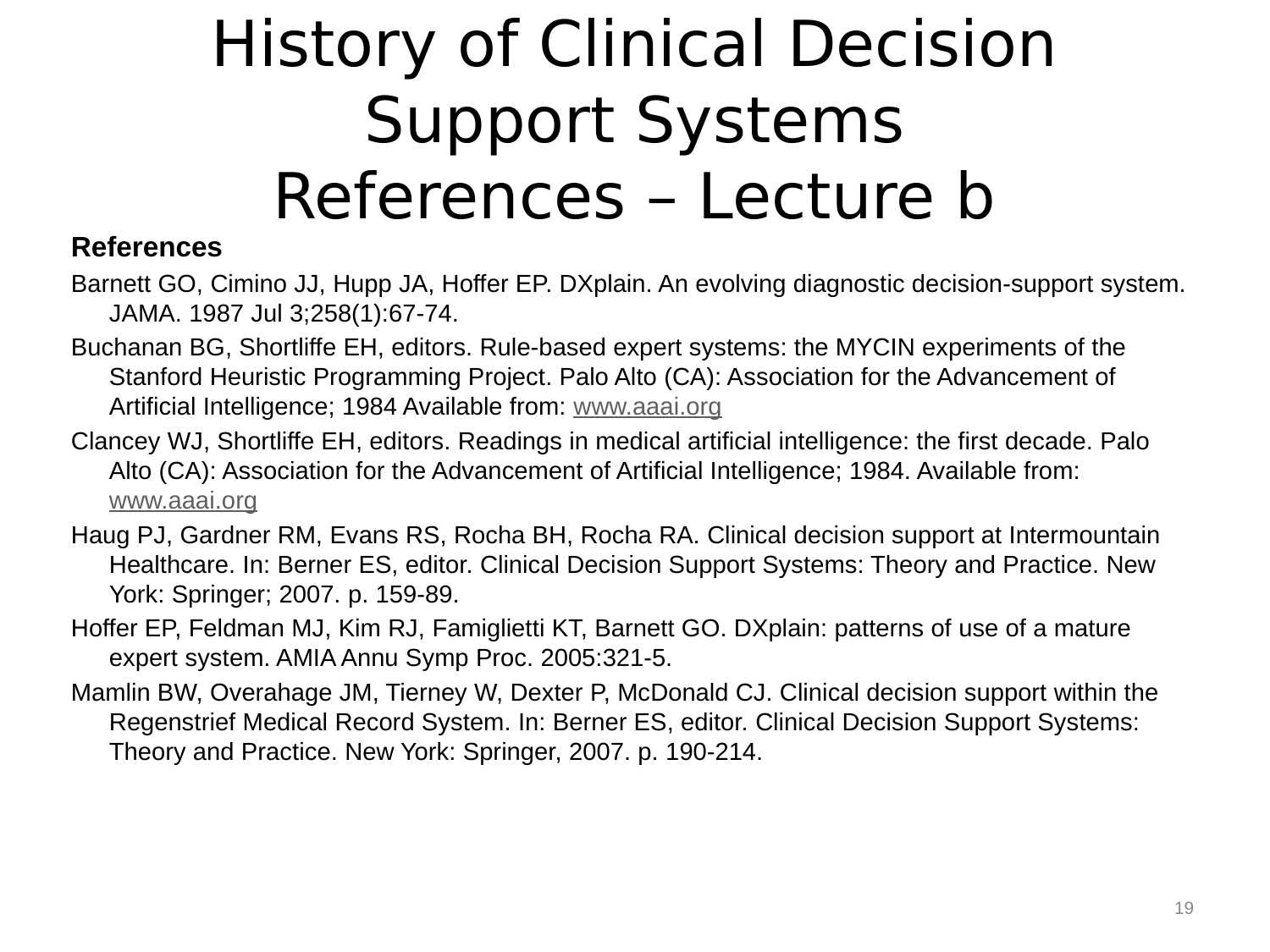

# History of Clinical Decision Support Systems References – Lecture b
References
Barnett GO, Cimino JJ, Hupp JA, Hoffer EP. DXplain. An evolving diagnostic decision-support system. JAMA. 1987 Jul 3;258(1):67-74.
Buchanan BG, Shortliffe EH, editors. Rule-based expert systems: the MYCIN experiments of the Stanford Heuristic Programming Project. Palo Alto (CA): Association for the Advancement of Artificial Intelligence; 1984 Available from: www.aaai.org
Clancey WJ, Shortliffe EH, editors. Readings in medical artificial intelligence: the first decade. Palo Alto (CA): Association for the Advancement of Artificial Intelligence; 1984. Available from:  www.aaai.org
Haug PJ, Gardner RM, Evans RS, Rocha BH, Rocha RA. Clinical decision support at Intermountain Healthcare. In: Berner ES, editor. Clinical Decision Support Systems: Theory and Practice. New York: Springer; 2007. p. 159-89.
Hoffer EP, Feldman MJ, Kim RJ, Famiglietti KT, Barnett GO. DXplain: patterns of use of a mature expert system. AMIA Annu Symp Proc. 2005:321-5.
Mamlin BW, Overahage JM, Tierney W, Dexter P, McDonald CJ. Clinical decision support within the Regenstrief Medical Record System. In: Berner ES, editor. Clinical Decision Support Systems: Theory and Practice. New York: Springer, 2007. p. 190-214.
19